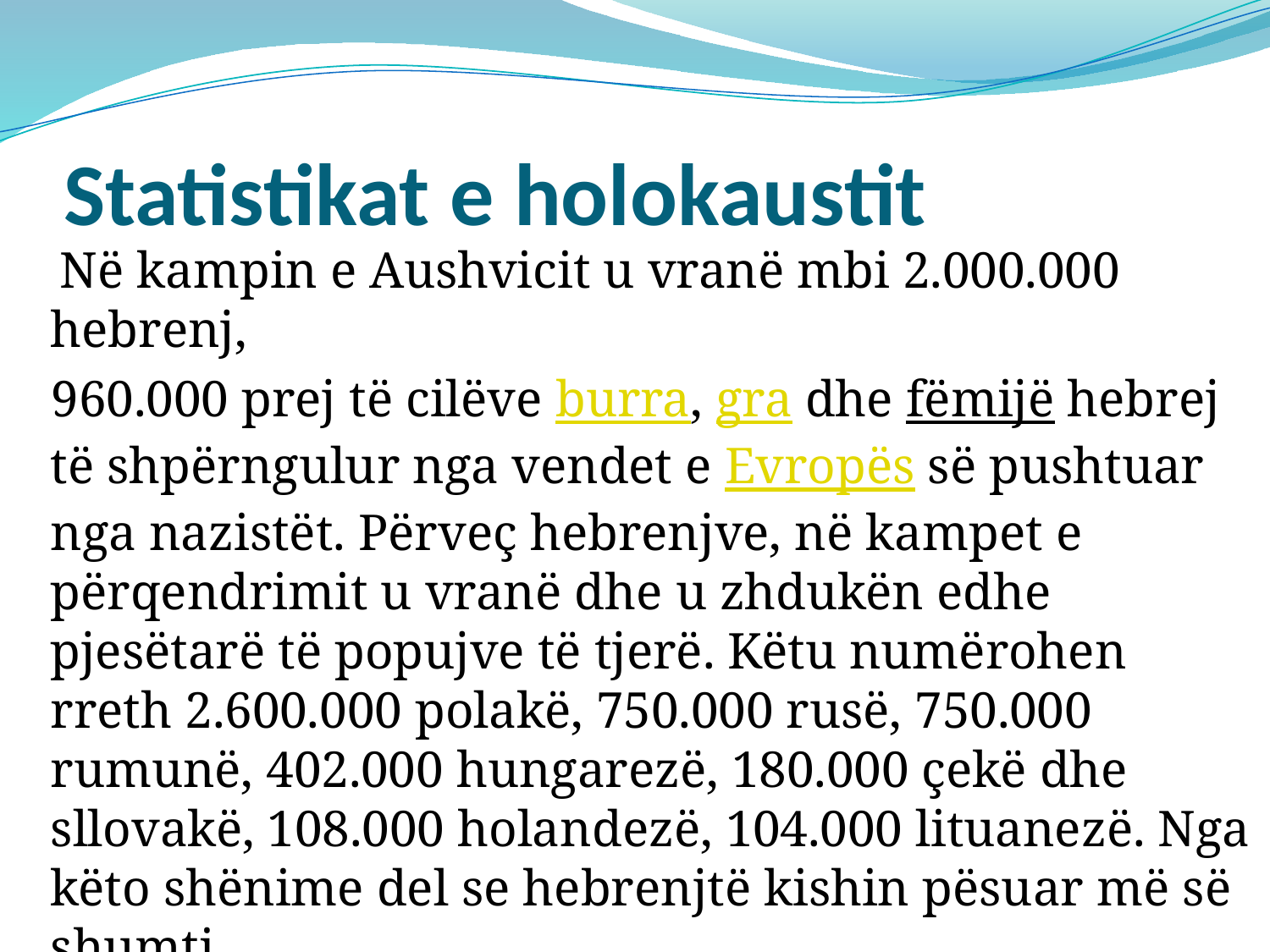

# Statistikat e holokaustit
    Në kampin e Aushvicit u vranë mbi 2.000.000 hebrenj,
   960.000 prej të cilëve burra, gra dhe fëmijë hebrej të shpërngulur nga vendet e Evropës së pushtuar nga nazistët. Përveç hebrenjve, në kampet e përqendrimit u vranë dhe u zhdukën edhe pjesëtarë të popujve të tjerë. Këtu numërohen rreth 2.600.000 polakë, 750.000 rusë, 750.000 rumunë, 402.000 hungarezë, 180.000 çekë dhe sllovakë, 108.000 holandezë, 104.000 lituanezë. Nga këto shënime del se hebrenjtë kishin pësuar më së shumti.